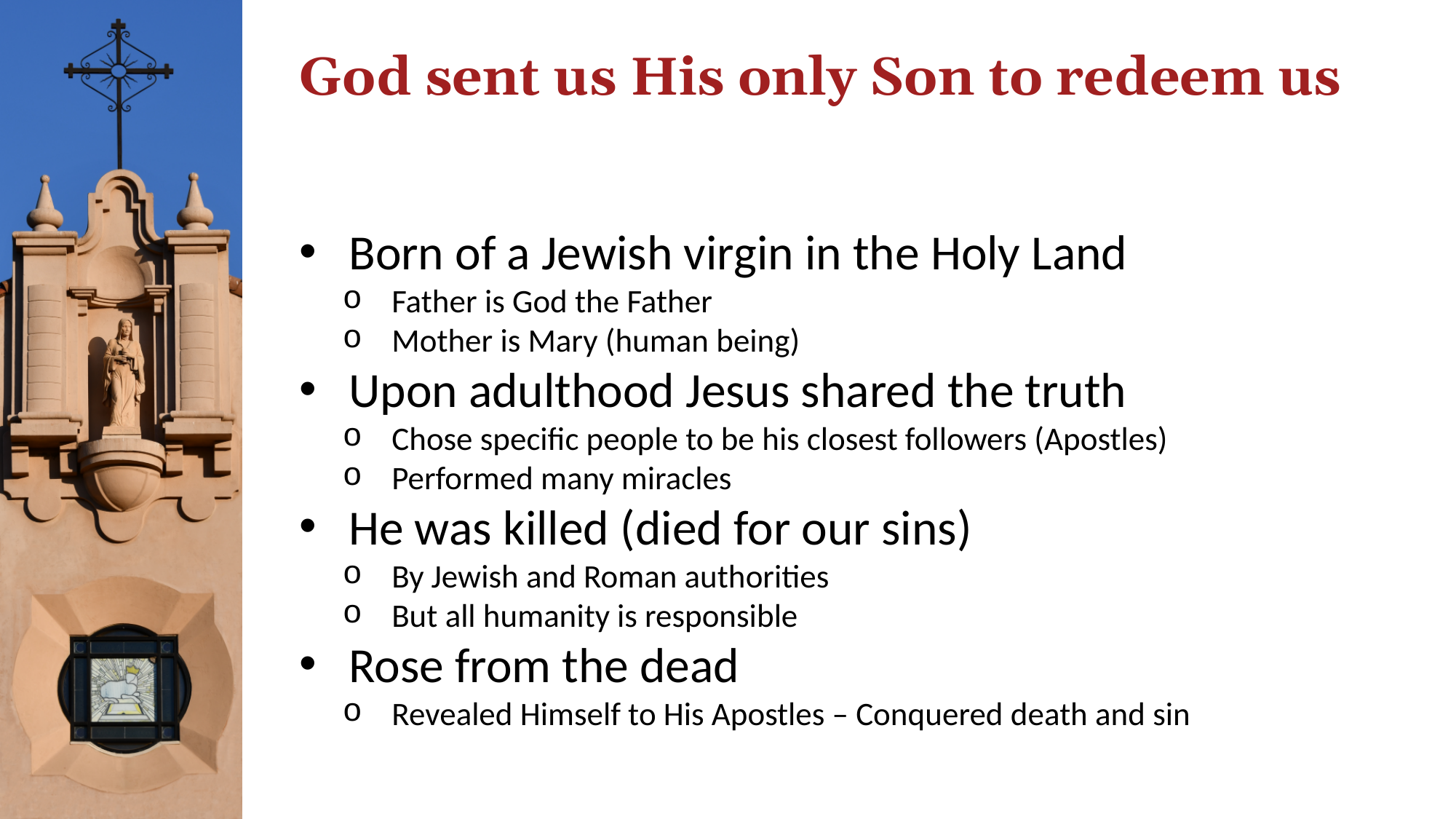

# God sent us His only Son to redeem us
Born of a Jewish virgin in the Holy Land
Father is God the Father
Mother is Mary (human being)
Upon adulthood Jesus shared the truth
Chose specific people to be his closest followers (Apostles)
Performed many miracles
He was killed (died for our sins)
By Jewish and Roman authorities
But all humanity is responsible
Rose from the dead
Revealed Himself to His Apostles – Conquered death and sin